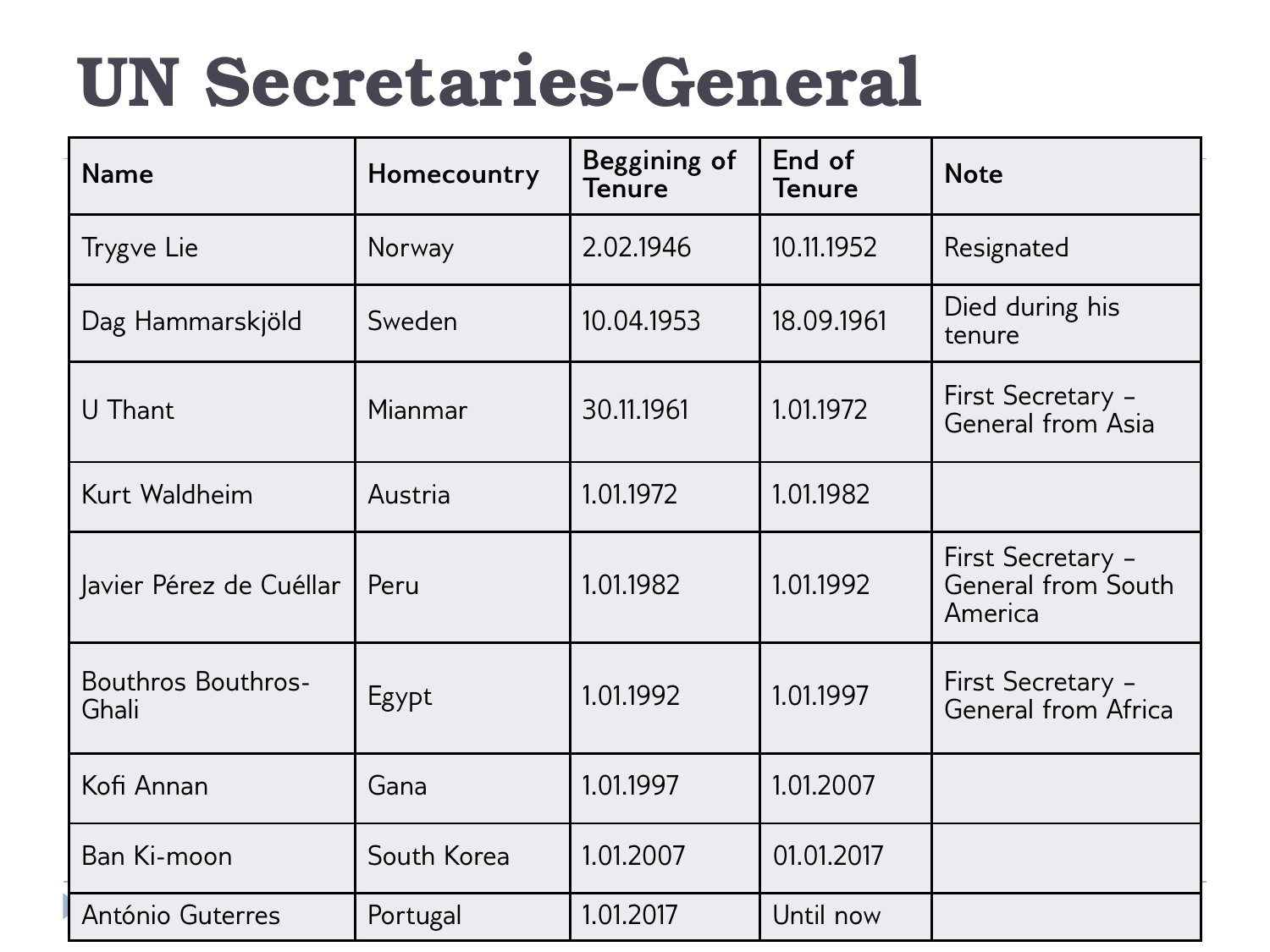

# UN Secretaries-General
| Name | Homecountry | Beggining of Tenure | End of Tenure | Note |
| --- | --- | --- | --- | --- |
| Trygve Lie | Norway | 2.02.1946 | 10.11.1952 | Resignated |
| Dag Hammarskjöld | Sweden | 10.04.1953 | 18.09.1961 | Died during his tenure |
| U Thant | Mianmar | 30.11.1961 | 1.01.1972 | First Secretary –General from Asia |
| Kurt Waldheim | Austria | 1.01.1972 | 1.01.1982 |  |
| Javier Pérez de Cuéllar | Peru | 1.01.1982 | 1.01.1992 | First Secretary –General from South America |
| Bouthros Bouthros-Ghali | Egypt | 1.01.1992 | 1.01.1997 | First Secretary –General from Africa |
| Kofi Annan | Gana | 1.01.1997 | 1.01.2007 |  |
| Ban Ki-moon | South Korea | 1.01.2007 | 01.01.2017 |  |
| António Guterres | Portugal | 1.01.2017 | Until now |  |